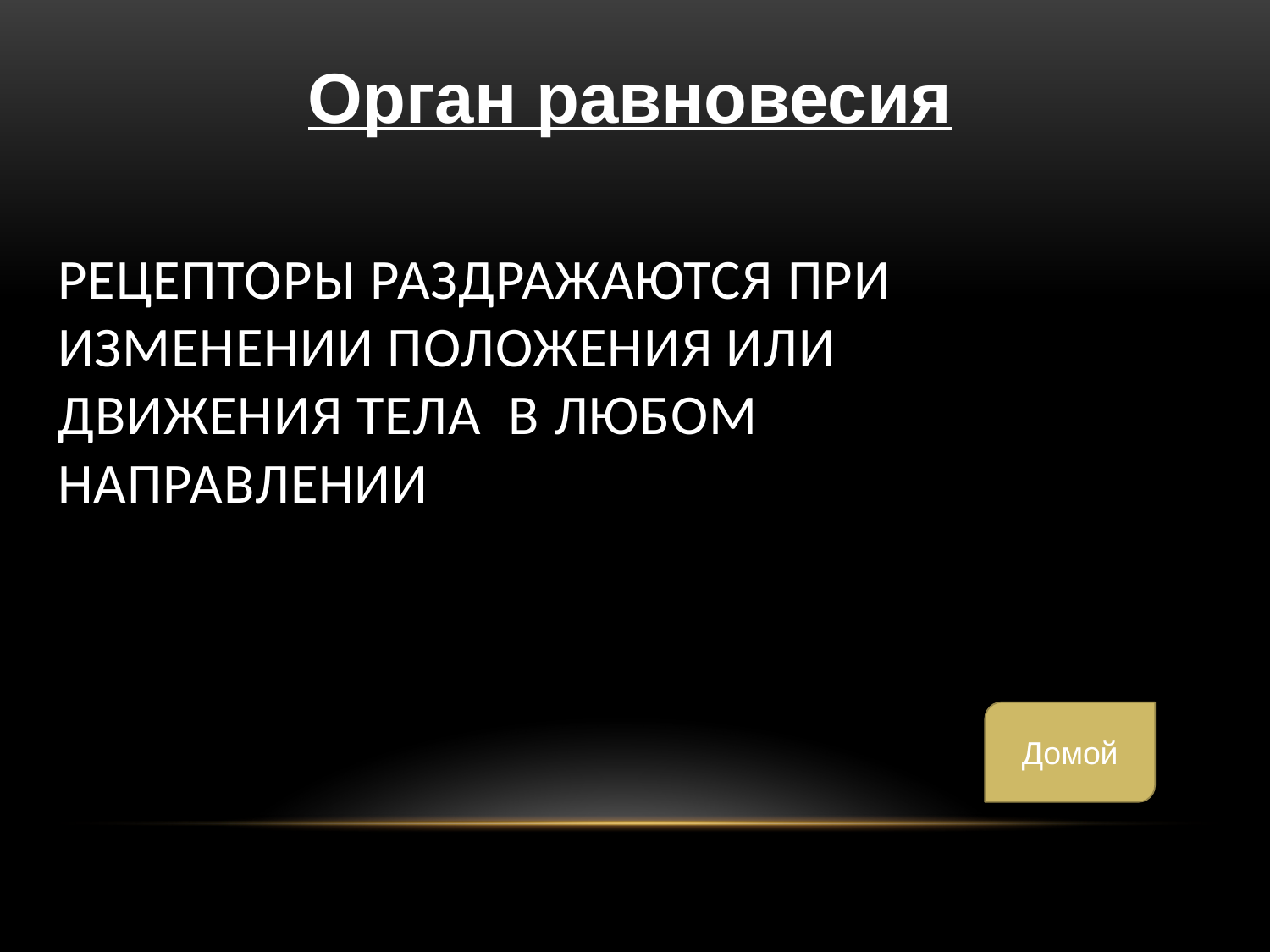

Орган равновесия
# Рецепторы раздражаются при изменении положения или движения тела  в любом направлении
Домой